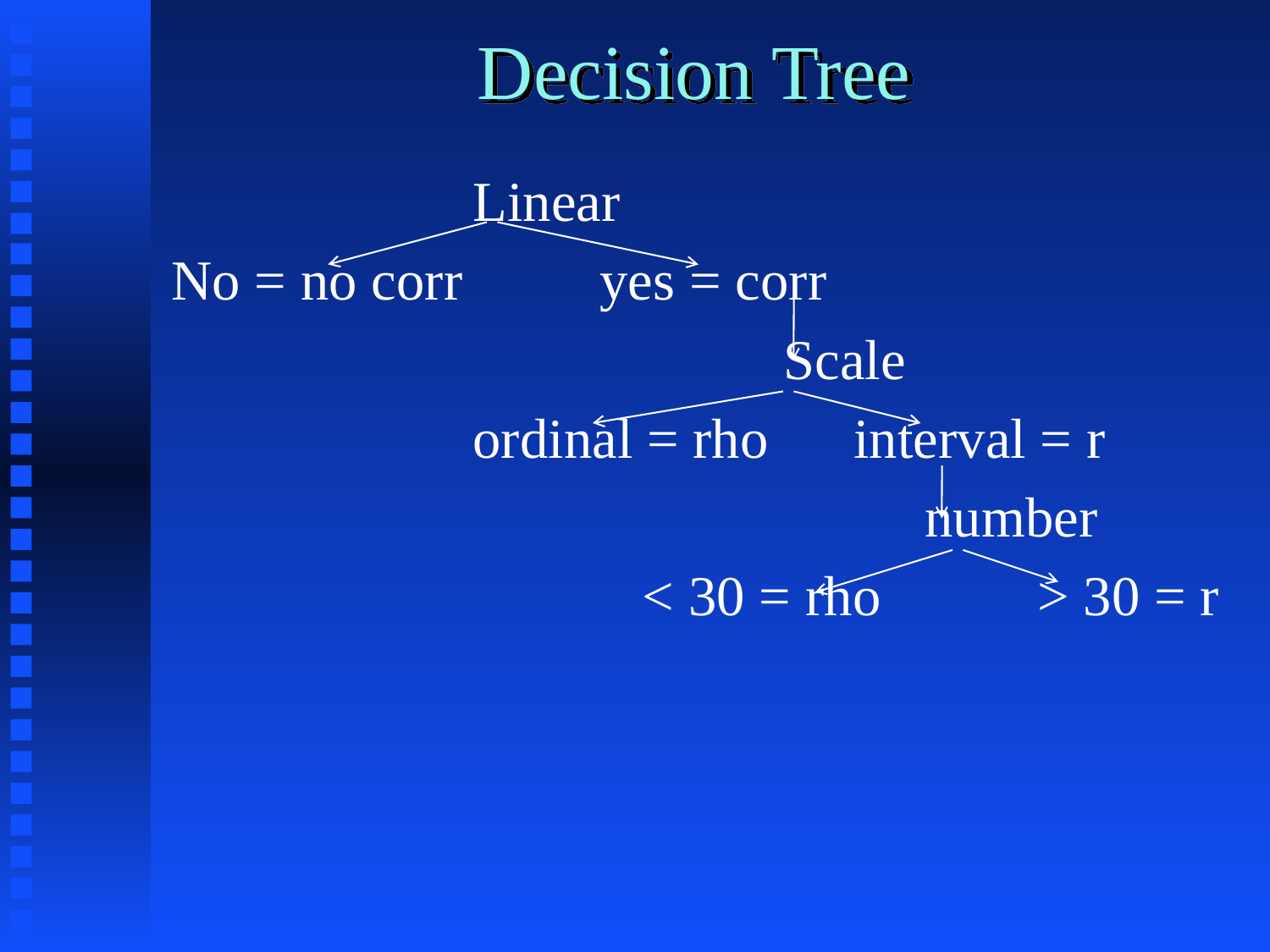

# Decision Tree
			Linear
No = no corr		yes = corr
					    Scale
			ordinal = rho 	interval = r
						     number
				   < 30 = rho	    > 30 = r